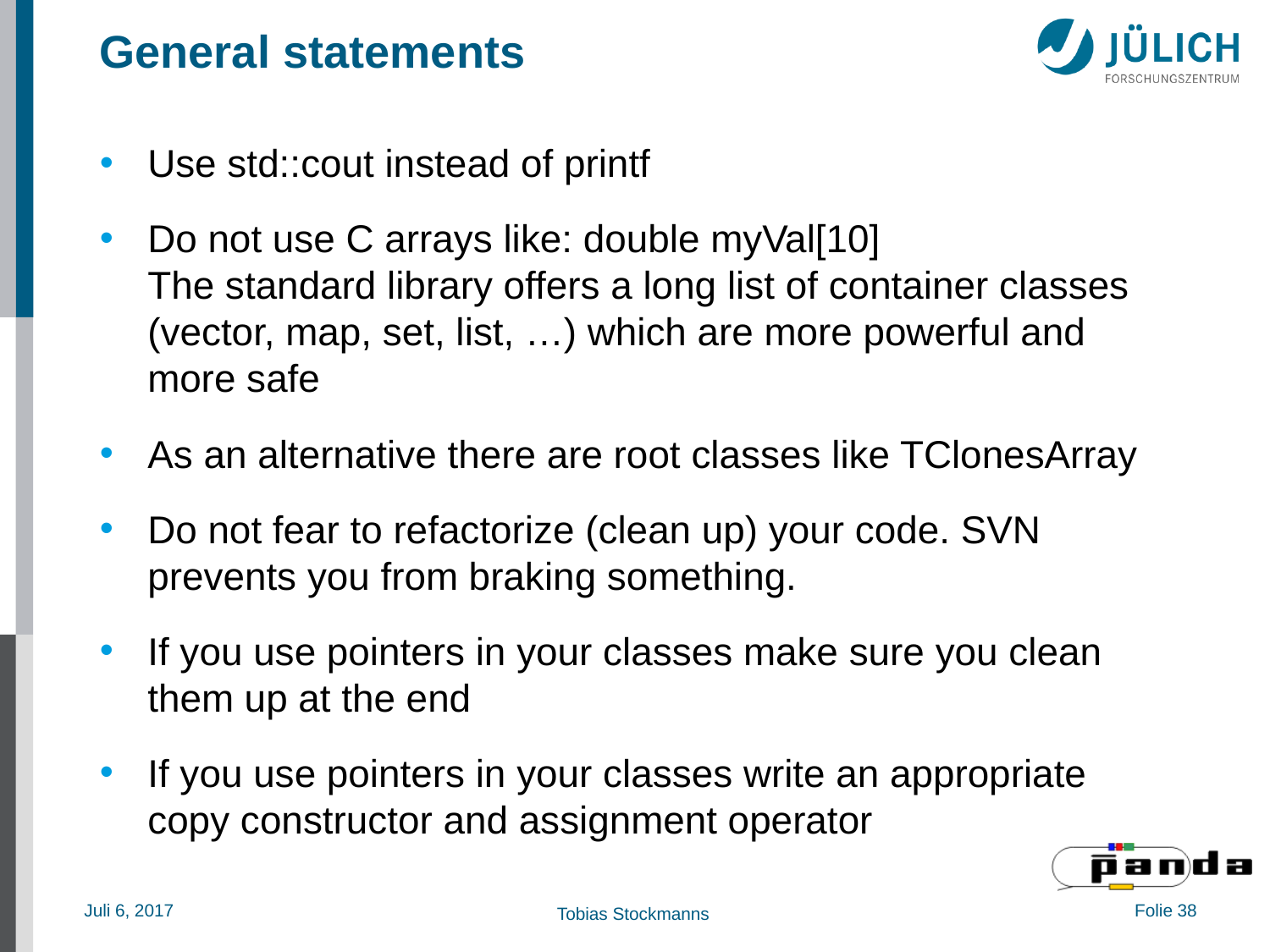

# General statements
Use std::cout instead of printf
Do not use C arrays like: double myVal[10]
The standard library offers a long list of container classes (vector, map, set, list, …) which are more powerful and more safe
As an alternative there are root classes like TClonesArray
Do not fear to refactorize (clean up) your code. SVN prevents you from braking something.
If you use pointers in your classes make sure you clean them up at the end
If you use pointers in your classes write an appropriate copy constructor and assignment operator